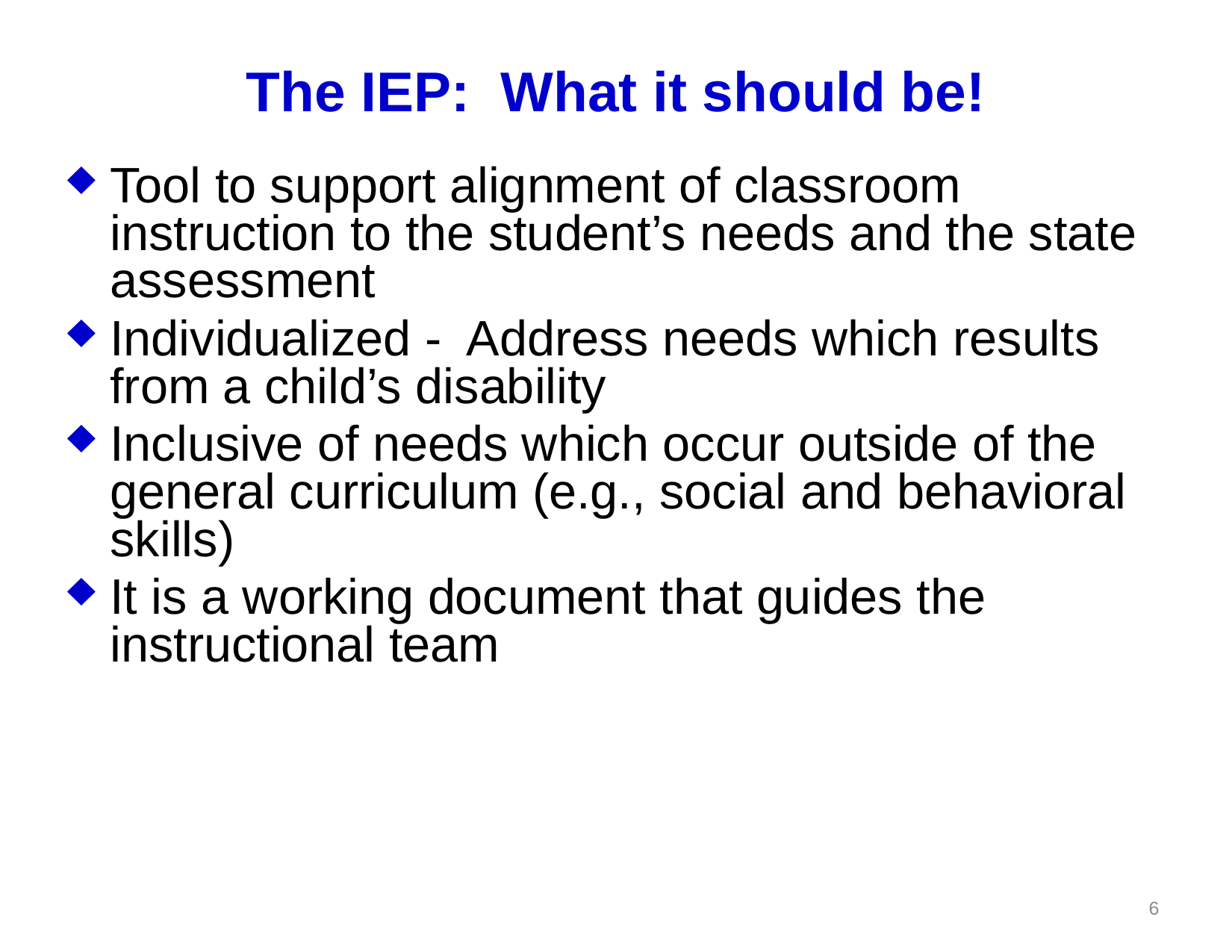

# The IEP:  What it should be!
Tool to support alignment of classroom instruction to the student’s needs and the state assessment
Individualized -  Address needs which results from a child’s disability
Inclusive of needs which occur outside of the general curriculum (e.g., social and behavioral skills)
It is a working document that guides the instructional team
6